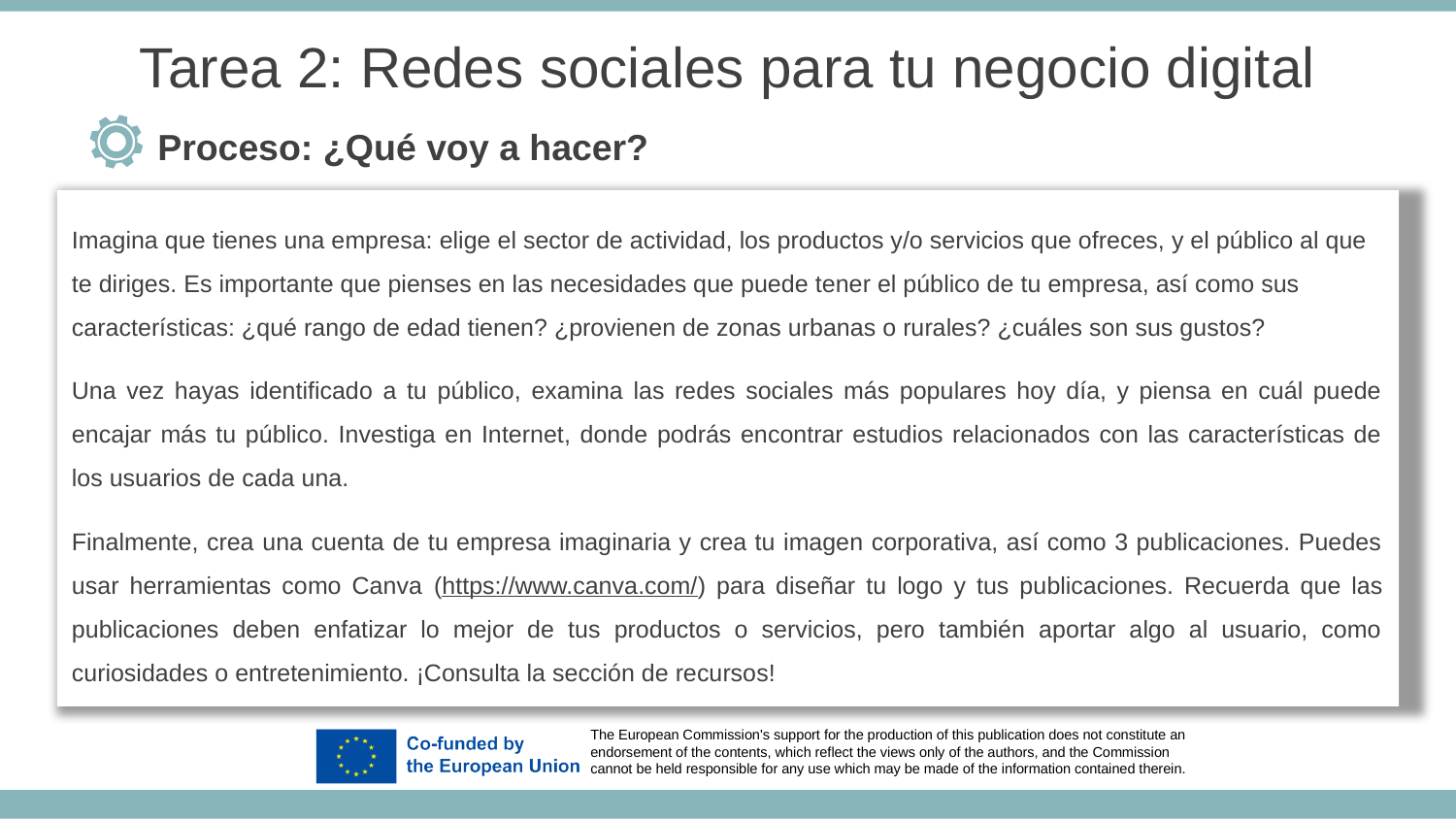

Tarea 2: Redes sociales para tu negocio digital

Proceso: ¿Qué voy a hacer?
Imagina que tienes una empresa: elige el sector de actividad, los productos y/o servicios que ofreces, y el público al que te diriges. Es importante que pienses en las necesidades que puede tener el público de tu empresa, así como sus características: ¿qué rango de edad tienen? ¿provienen de zonas urbanas o rurales? ¿cuáles son sus gustos?
Una vez hayas identificado a tu público, examina las redes sociales más populares hoy día, y piensa en cuál puede encajar más tu público. Investiga en Internet, donde podrás encontrar estudios relacionados con las características de los usuarios de cada una.
Finalmente, crea una cuenta de tu empresa imaginaria y crea tu imagen corporativa, así como 3 publicaciones. Puedes usar herramientas como Canva (https://www.canva.com/) para diseñar tu logo y tus publicaciones. Recuerda que las publicaciones deben enfatizar lo mejor de tus productos o servicios, pero también aportar algo al usuario, como curiosidades o entretenimiento. ¡Consulta la sección de recursos!